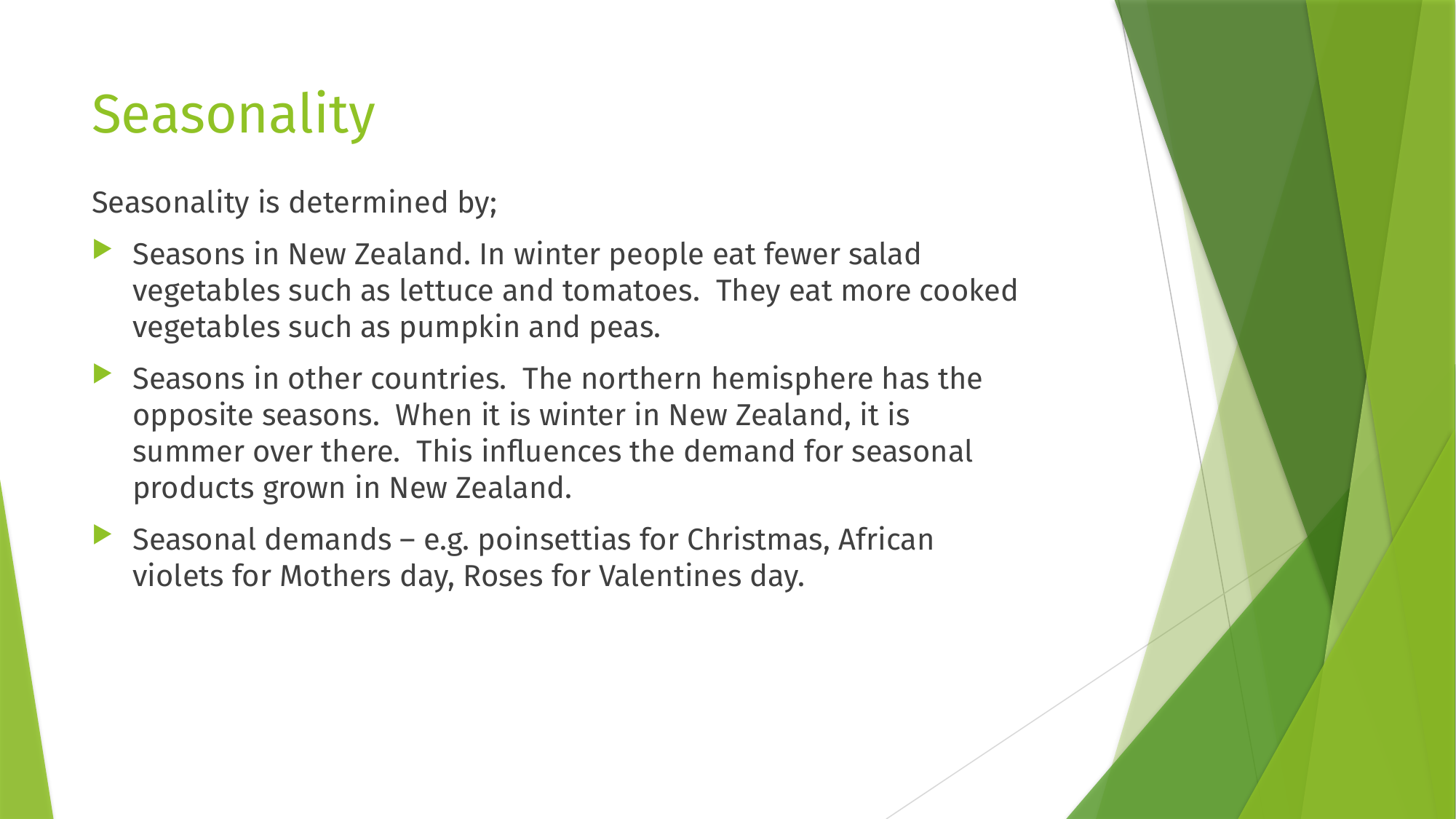

# Seasonality
Seasonality is determined by;
Seasons in New Zealand. In winter people eat fewer salad vegetables such as lettuce and tomatoes.  They eat more cooked vegetables such as pumpkin and peas.
Seasons in other countries.  The northern hemisphere has the opposite seasons.  When it is winter in New Zealand, it is summer over there.  This influences the demand for seasonal products grown in New Zealand.
Seasonal demands – e.g. poinsettias for Christmas, African violets for Mothers day, Roses for Valentines day.